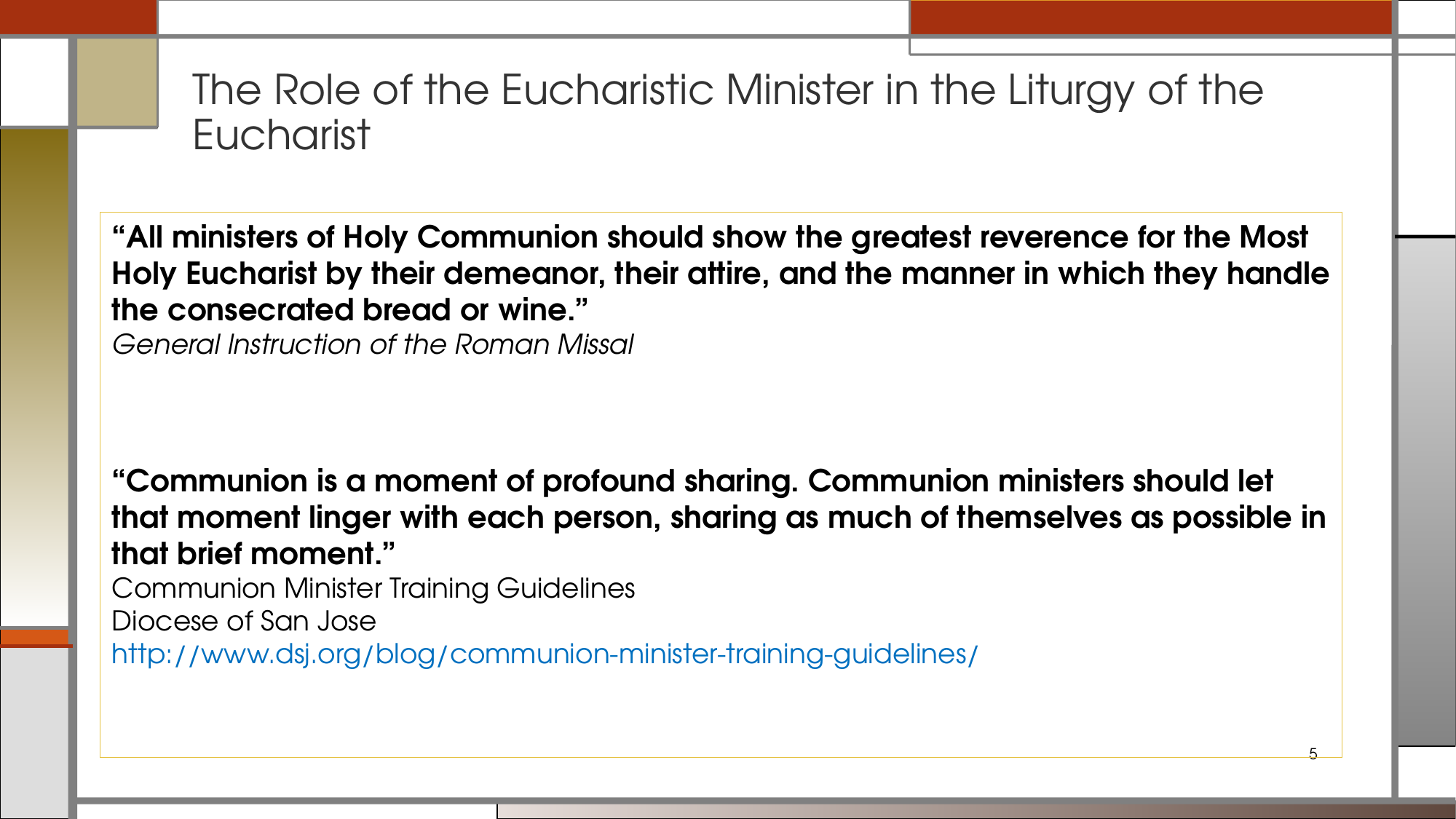

# The Role of the Eucharistic Minister in the Liturgy of the Eucharist
“All ministers of Holy Communion should show the greatest reverence for the Most Holy Eucharist by their demeanor, their attire, and the manner in which they handle the consecrated bread or wine.”
General Instruction of the Roman Missal

“Communion is a moment of profound sharing. Communion ministers should let that moment linger with each person, sharing as much of themselves as possible in that brief moment.”
Communion Minister Training Guidelines
Diocese of San Jose
http://www.dsj.org/blog/communion-minister-training-guidelines/

5